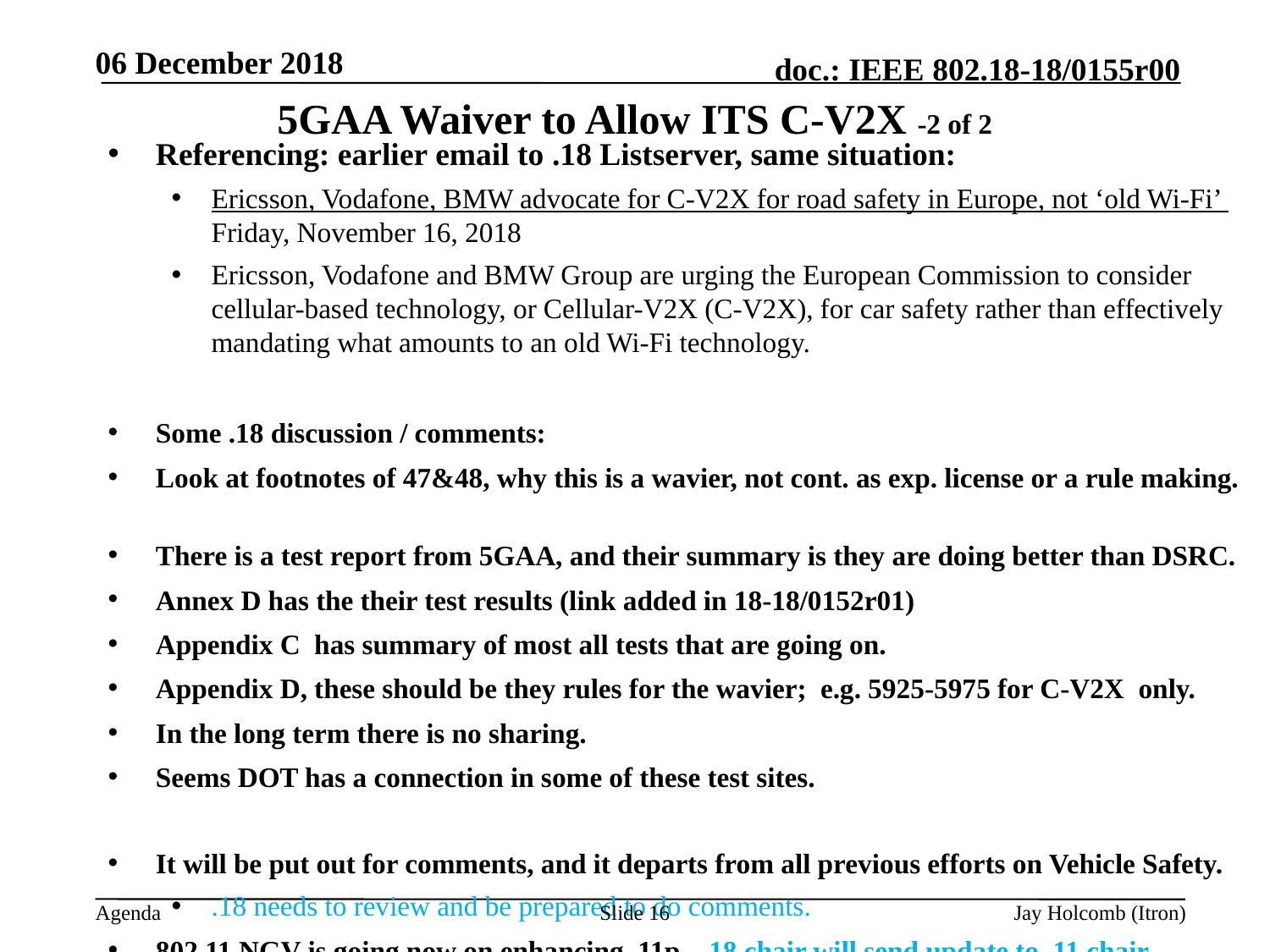

06 December 2018
# 5GAA Waiver to Allow ITS C-V2X -2 of 2
Referencing: earlier email to .18 Listserver, same situation:
Ericsson, Vodafone, BMW advocate for C-V2X for road safety in Europe, not ‘old Wi-Fi’    Friday, November 16, 2018
Ericsson, Vodafone and BMW Group are urging the European Commission to consider cellular-based technology, or Cellular-V2X (C-V2X), for car safety rather than effectively mandating what amounts to an old Wi-Fi technology.

Some .18 discussion / comments:
Look at footnotes of 47&48, why this is a wavier, not cont. as exp. license or a rule making.
There is a test report from 5GAA, and their summary is they are doing better than DSRC.
Annex D has the their test results (link added in 18-18/0152r01)
Appendix C  has summary of most all tests that are going on.
Appendix D, these should be they rules for the wavier;  e.g. 5925-5975 for C-V2X  only.
In the long term there is no sharing.
Seems DOT has a connection in some of these test sites.

It will be put out for comments, and it departs from all previous efforts on Vehicle Safety.
.18 needs to review and be prepared to do comments.
802.11 NGV is going now on enhancing .11p,  .18 chair will send update to .11 chair.
Slide 16
Jay Holcomb (Itron)